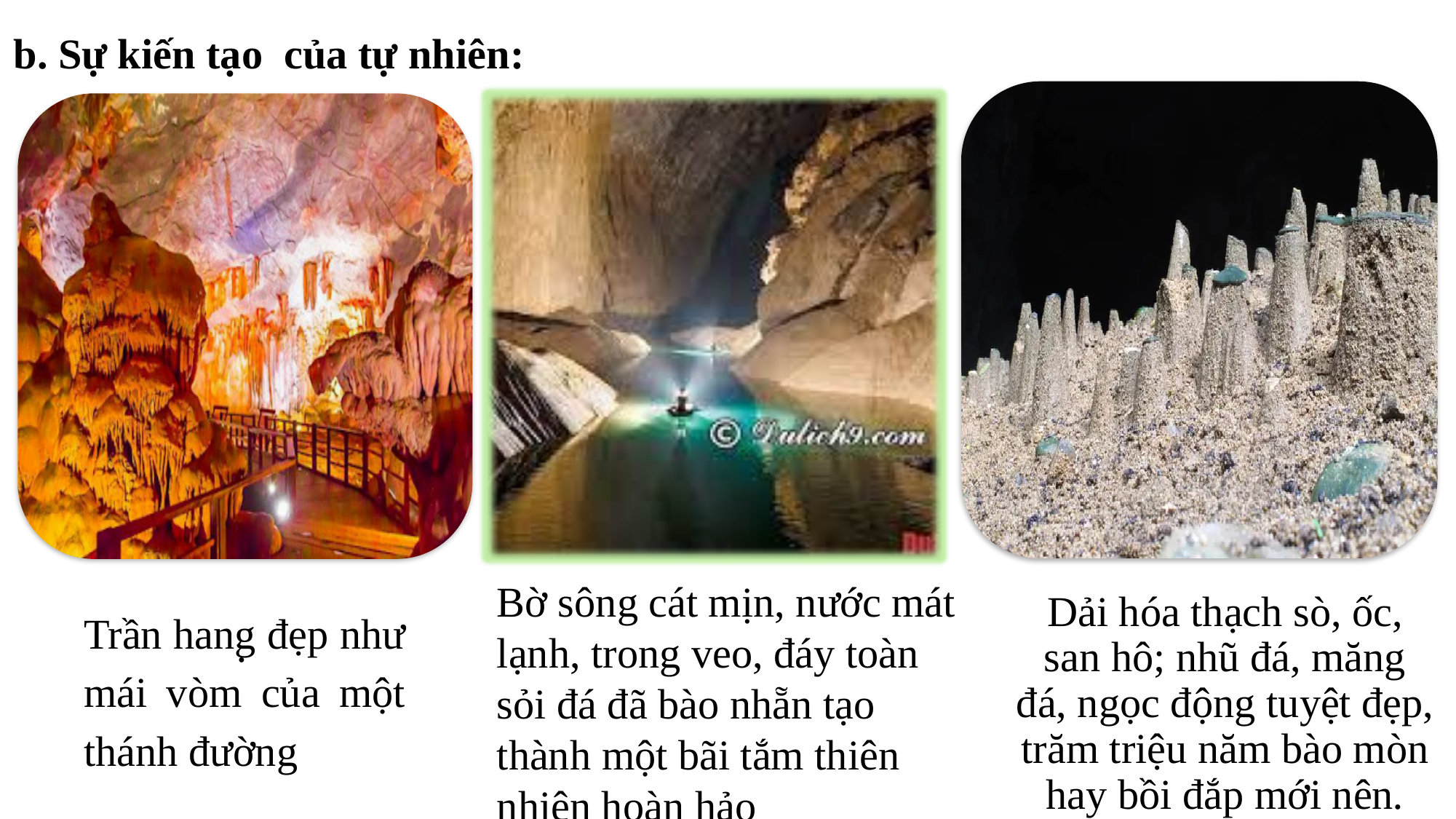

b. Sự kiến tạo  của tự nhiên:

Bờ sông cát mịn, nước mát lạnh, trong veo, đáy toàn sỏi đá đã bào nhẵn tạo thành một bãi tắm thiên nhiên hoàn hảo
Dải hóa thạch sò, ốc, san hô; nhũ đá, măng đá, ngọc động tuyệt đẹp, trăm triệu năm bào mòn hay bồi đắp mới nên.
Trần hang đẹp như mái vòm của một thánh đường
.